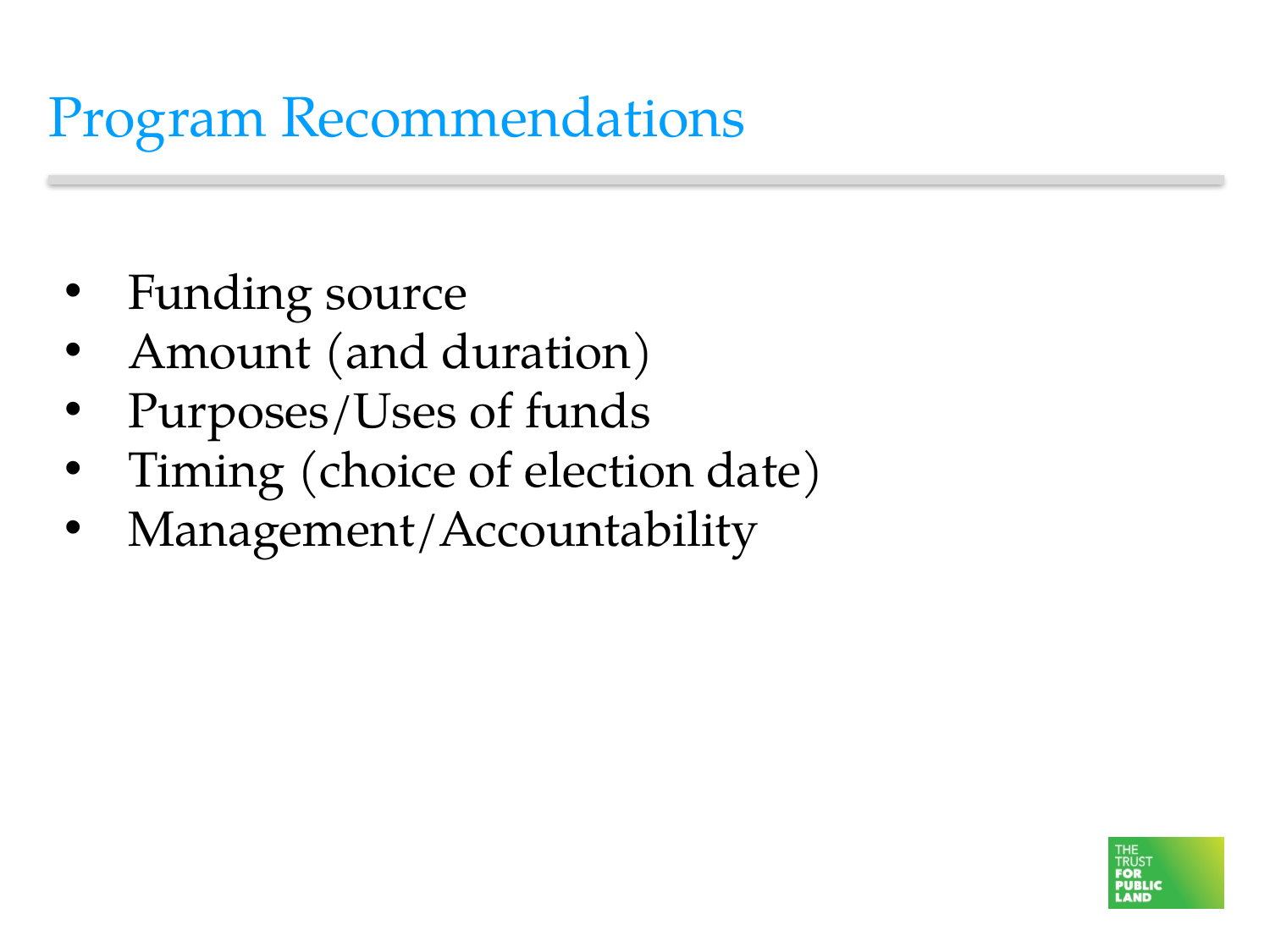

# Program Recommendations
Funding source
Amount (and duration)
Purposes/Uses of funds
Timing (choice of election date)
Management/Accountability